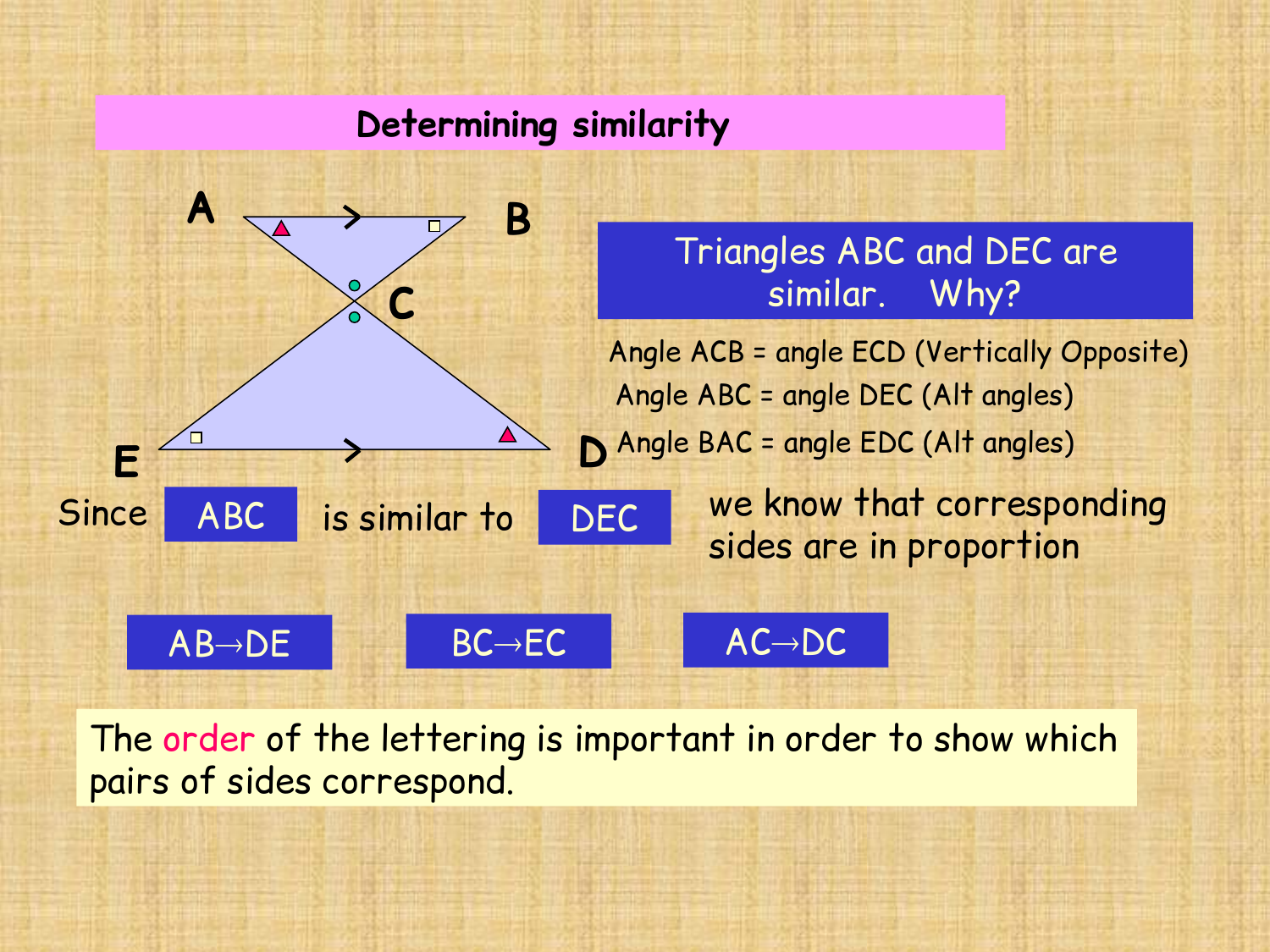

Determining similarity
A
B

Triangles ABC and DEC are similar.    Why?
D
E

C

Angle ABC = angle DEC (Alt angles)

Angle BAC = angle EDC (Alt angles)

Angle ACB = angle ECD (Vertically Opposite)
we know that corresponding sides are in proportion
Since
ABC
is similar to
DEC
AC→DC
BC→EC
AB→DE
The order of the lettering is important in order to show which pairs of sides correspond.